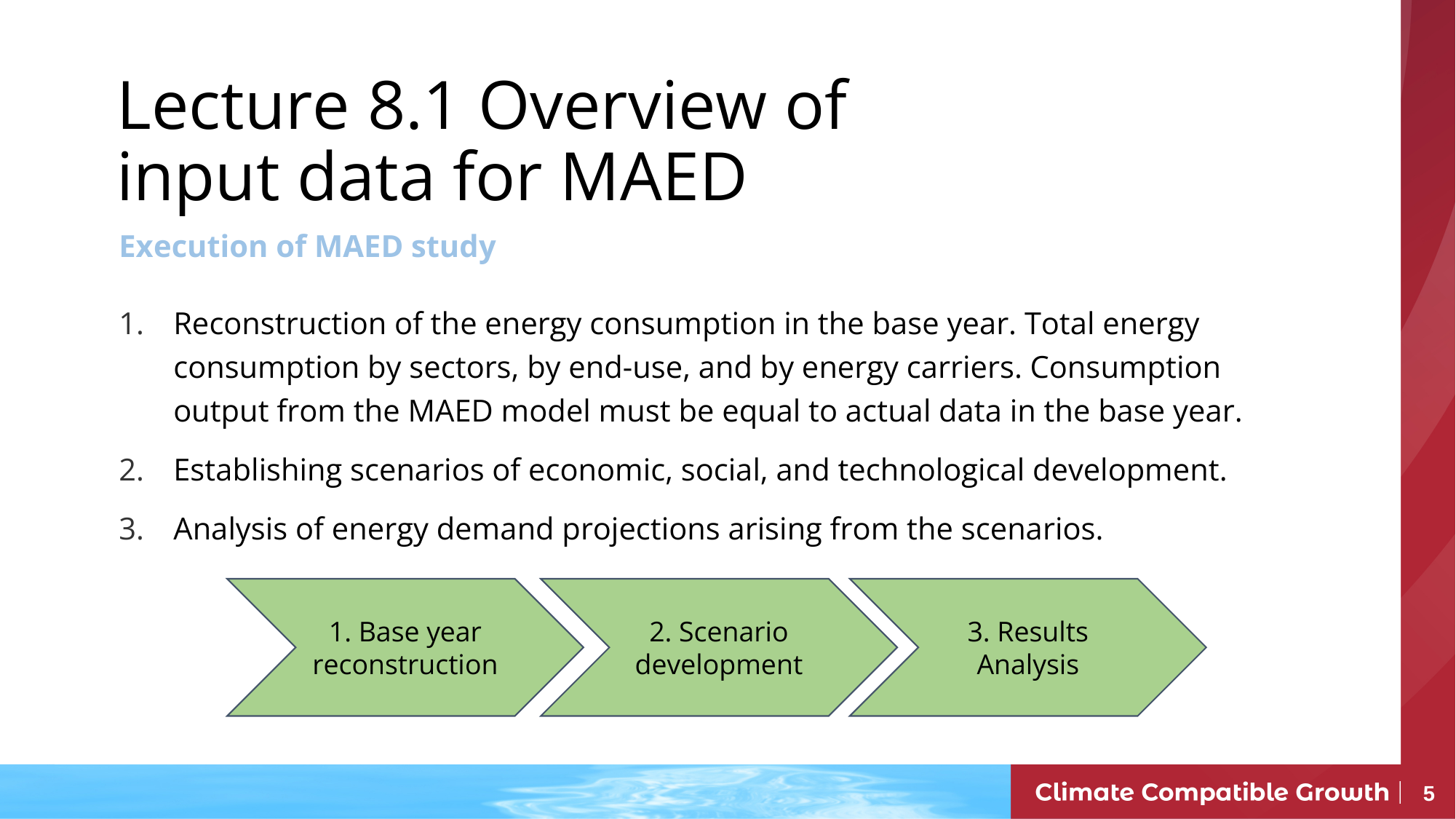

Lecture 8.1 Overview of input data for MAED
Execution of MAED study
Reconstruction of the energy consumption in the base year. Total energy
consumption by sectors, by end-use, and by energy carriers. Consumption
output from the MAED model must be equal to actual data in the base year.
Establishing scenarios of economic, social, and technological development.
Analysis of energy demand projections arising from the scenarios.
1. Base year reconstruction
2. Scenario development
3. Results Analysis
5